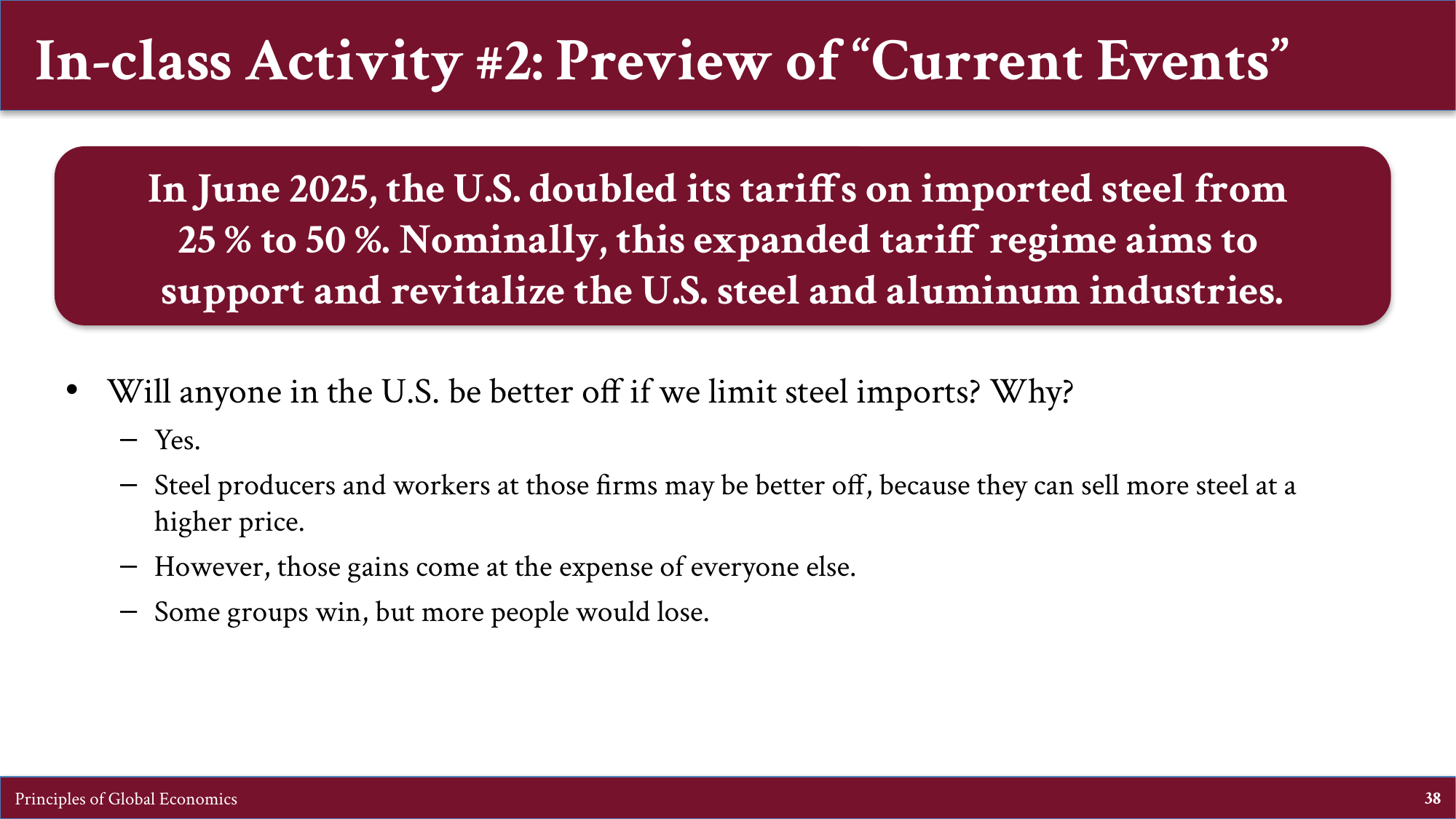

# In-class Activity #2: Preview of “Current Events”
In June 2025, the U.S. doubled its tariffs on imported steel from
25 % to 50 %. Nominally, this expanded tariff regime aims to
support and revitalize the U.S. steel and aluminum industries.
Will anyone in the U.S. be better off if we limit steel imports? Why?
Yes.
Steel producers and workers at those firms may be better off, because they can sell more steel at a higher price.
However, those gains come at the expense of everyone else.
Some groups win, but more people would lose.

 Principles of Global Economics
38